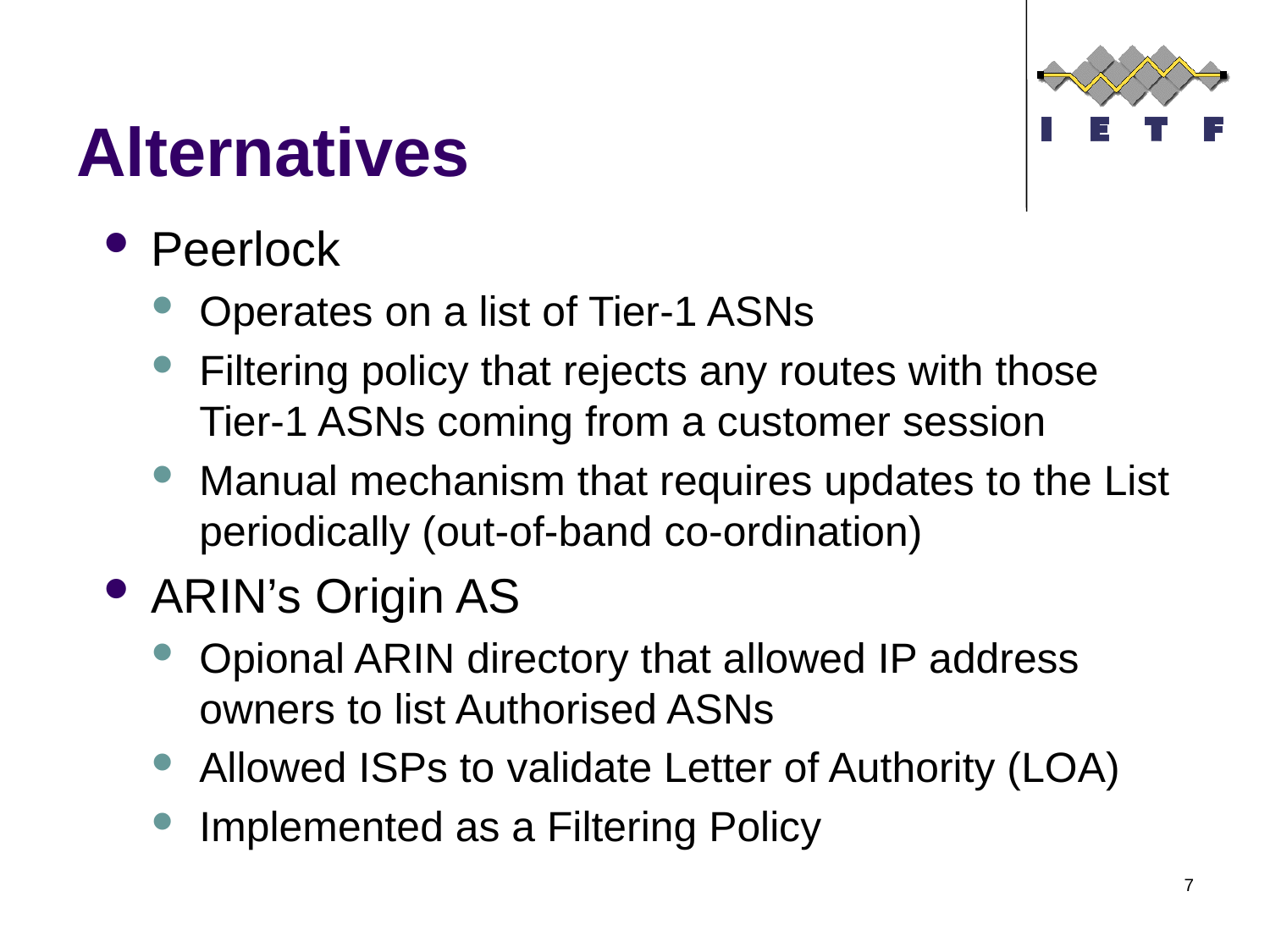

# Alternatives
Peerlock
Operates on a list of Tier-1 ASNs
Filtering policy that rejects any routes with those Tier-1 ASNs coming from a customer session
Manual mechanism that requires updates to the List periodically (out-of-band co-ordination)
ARIN’s Origin AS
Opional ARIN directory that allowed IP address owners to list Authorised ASNs
Allowed ISPs to validate Letter of Authority (LOA)
Implemented as a Filtering Policy
7